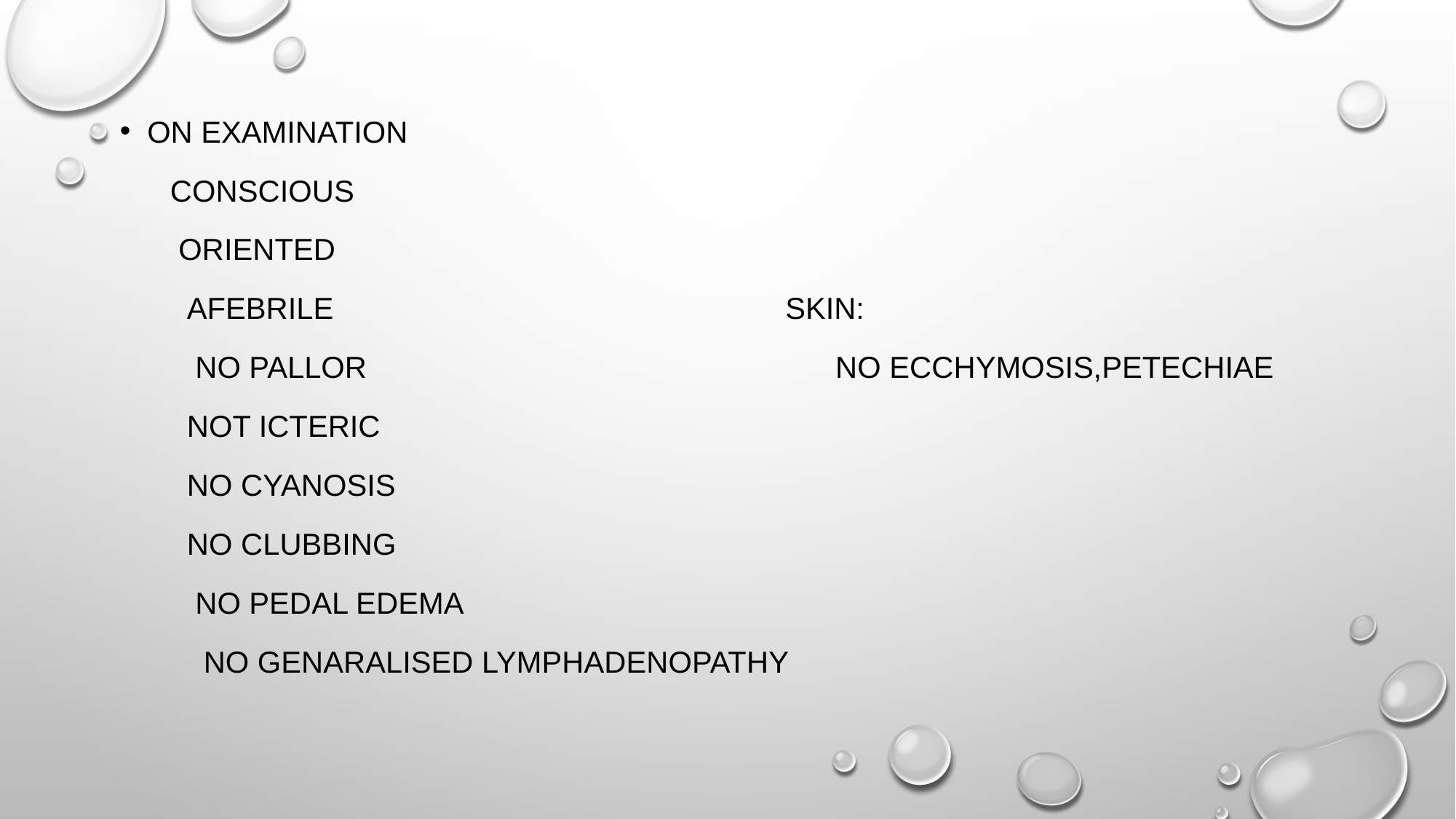

on examination
      conscious
       oriented
        afebrile                                                      SKIN:
         no pallor                                                        NO ECCHYMOSIS,PETECHIAE
        not icteric
        no cyanosis
        no clubbing
         no pedal edemA
          NO GENARALISED LYMPHADENOPATHY